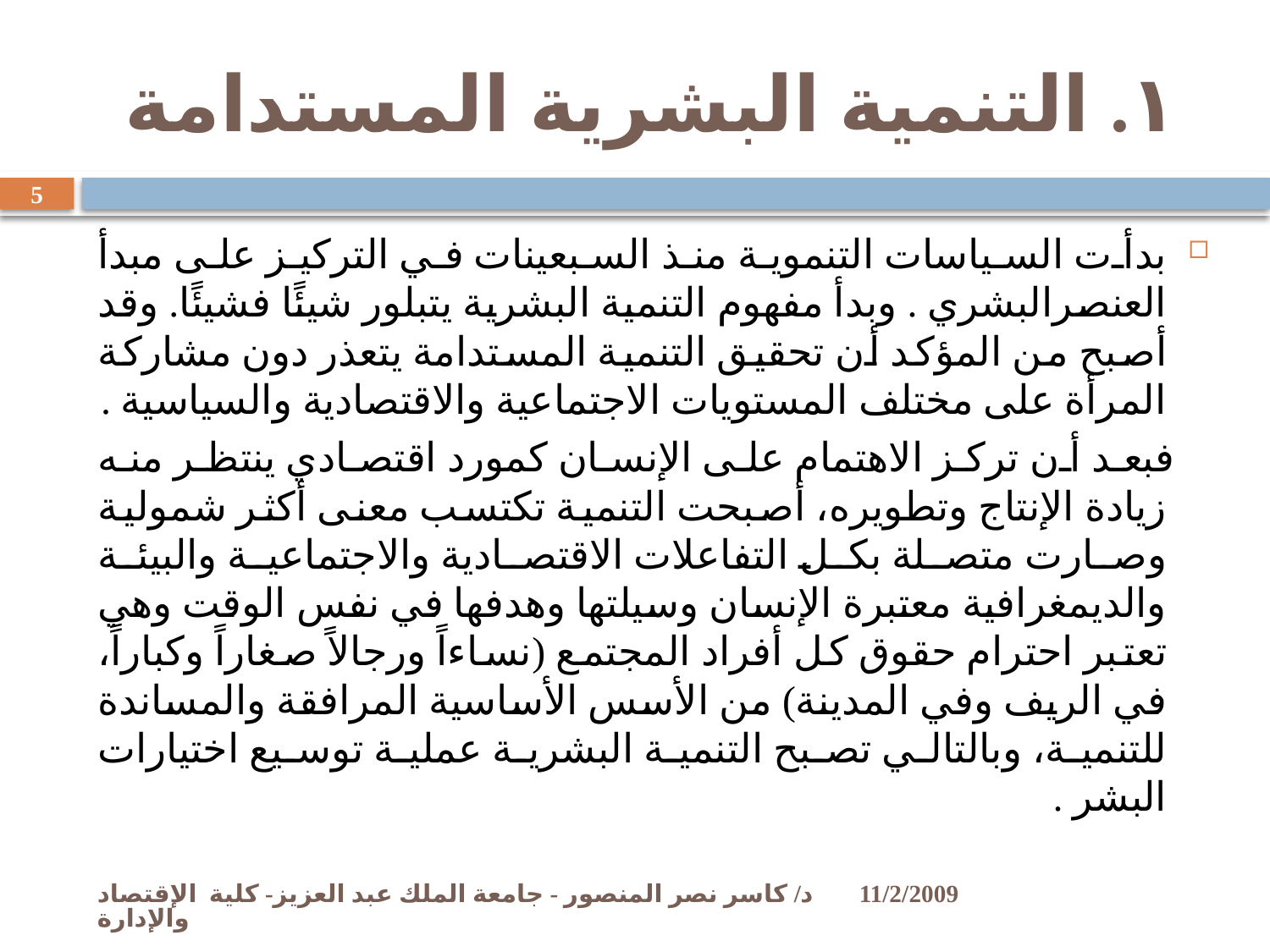

# ١. التنمية البشرية المستدامة
5
بدأت السياسات التنموية منذ السبعينات في التركيز على مبدأ العنصرالبشري . وبدأ مفهوم التنمية البشرية يتبلور شيئًا فشيئًا. وقد أصبح من المؤكد أن تحقيق التنمية المستدامة يتعذر دون مشاركة المرأة على مختلف المستويات الاجتماعية والاقتصادية والسياسية .
   فبعد أن تركز الاهتمام على الإنسان كمورد اقتصادي ينتظر منه زيادة الإنتاج وتطويره، أصبحت التنمية تكتسب معنى أكثر شمولية وصارت متصلة بكل التفاعلات الاقتصادية والاجتماعية والبيئة والديمغرافية معتبرة الإنسان وسيلتها وهدفها في نفس الوقت وهي تعتبر احترام حقوق كل أفراد المجتمع (نساءاً ورجالاً صغاراً وكباراً، في الريف وفي المدينة) من الأسس الأساسية المرافقة والمساندة للتنمية، وبالتالي تصبح التنمية البشرية عملية توسيع اختيارات البشر .

د/ كاسر نصر المنصور - جامعة الملك عبد العزيز- كلية الإقتصاد والإدارة
11/2/2009